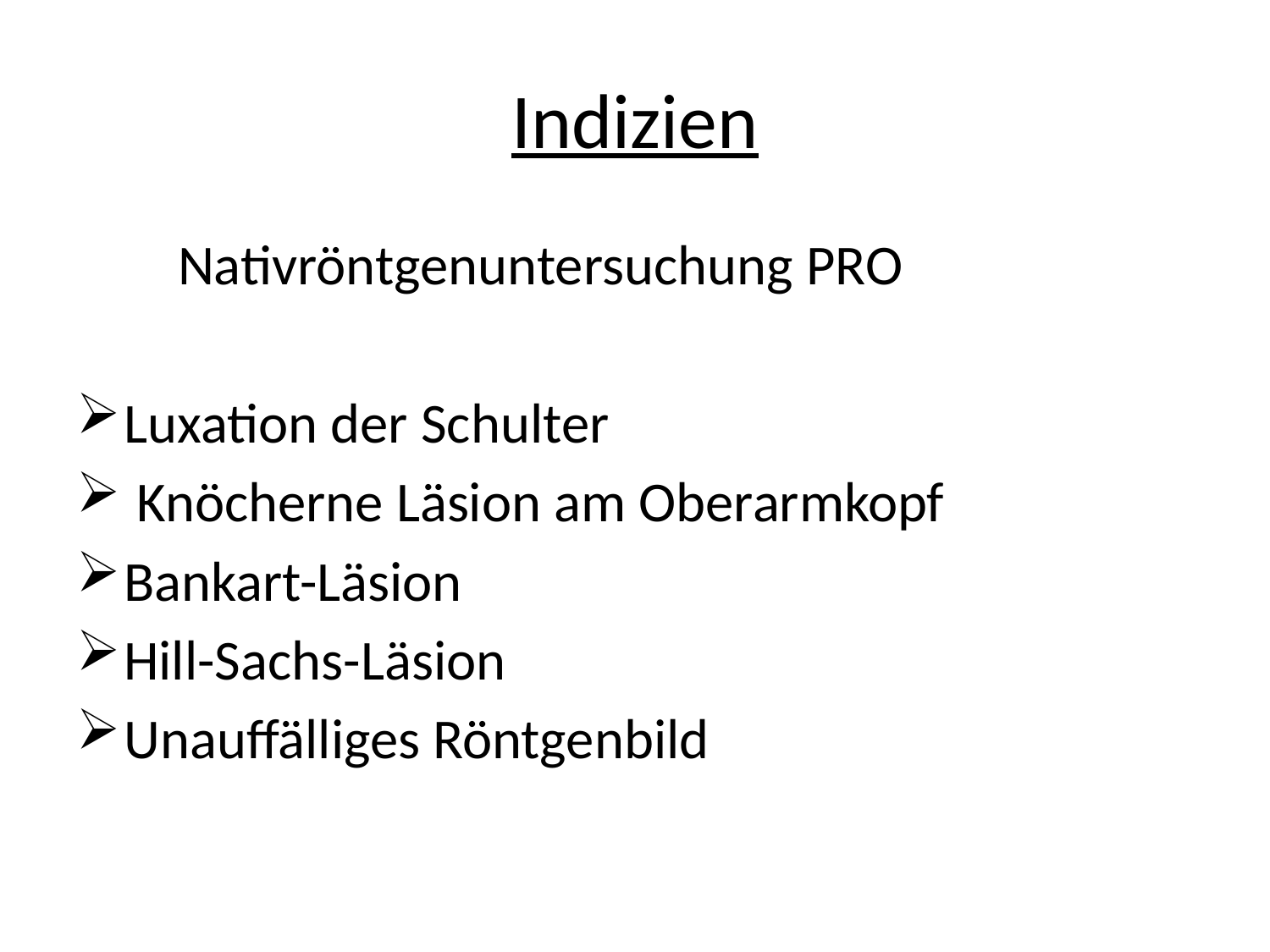

# Indizien
        Nativröntgenuntersuchung PRO

Luxation der Schulter
 Knöcherne Läsion am Oberarmkopf
Bankart-Läsion
Hill-Sachs-Läsion
Unauffälliges Röntgenbild